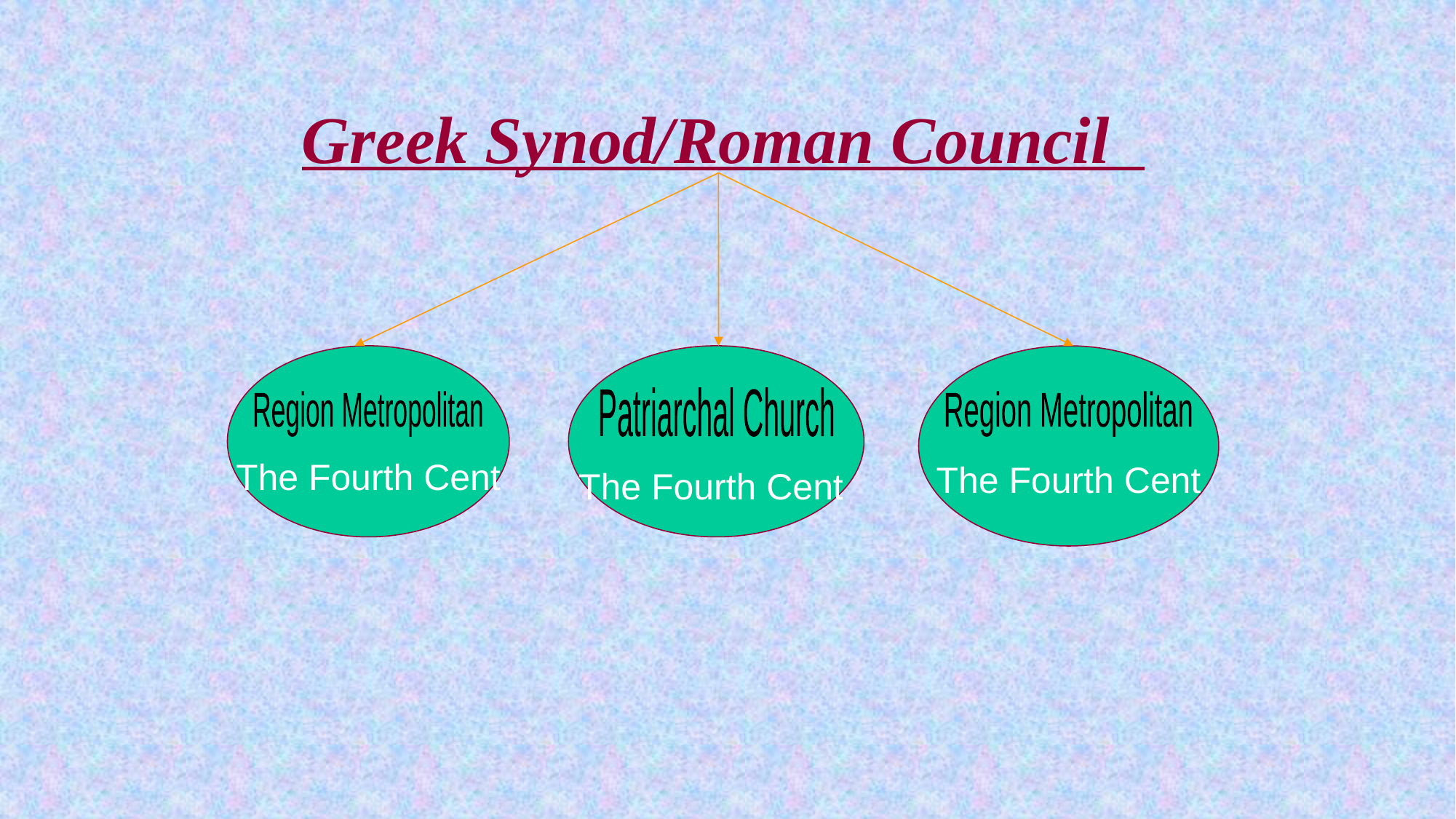

# Greek Synod/Roman Council

The Fourth Cent

The Fourth Cent

The Fourth Cent
Patriarchal Church
Region Metropolitan
Region Metropolitan